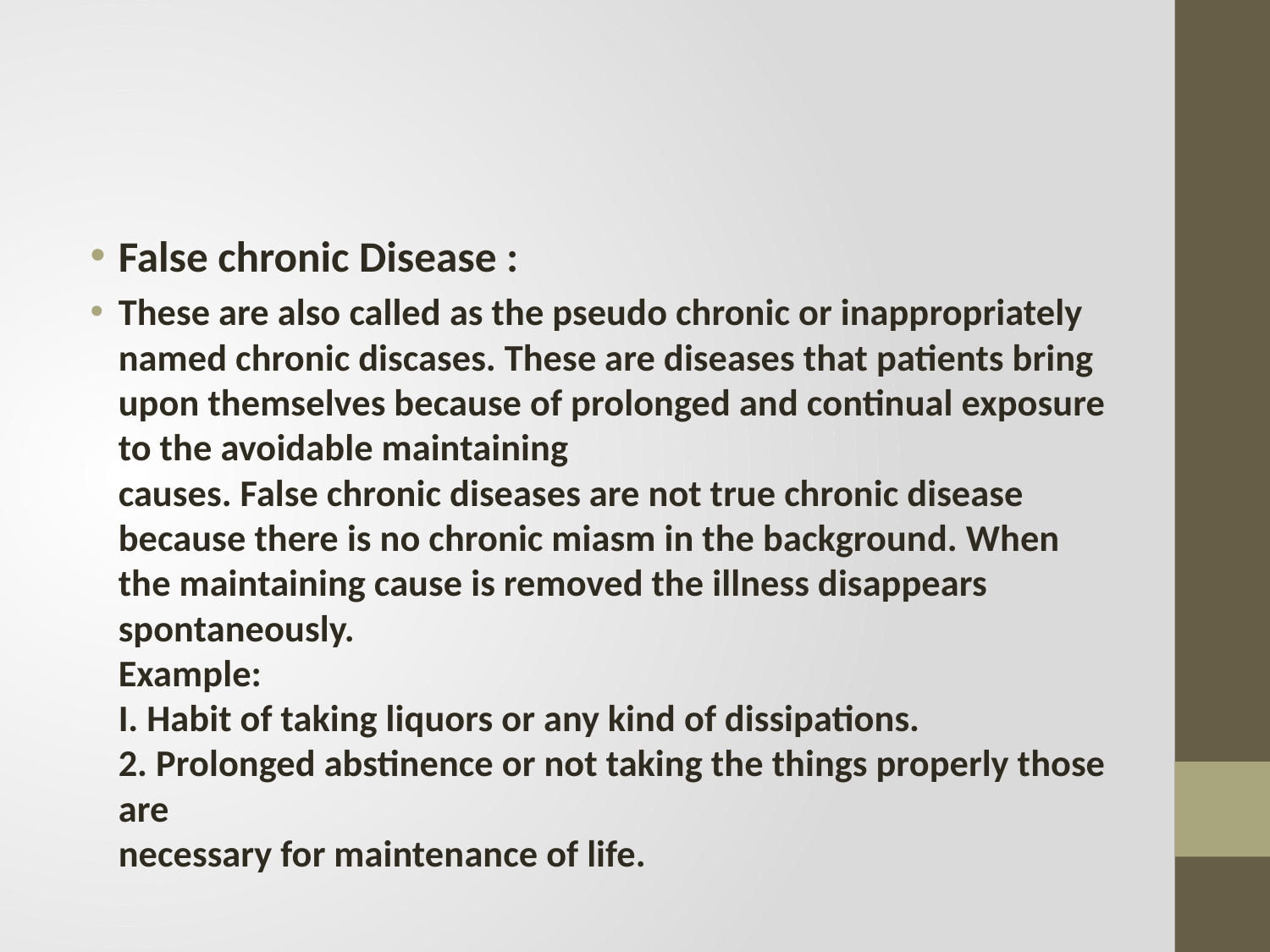

#
False chronic Disease :
These are also called as the pseudo chronic or inappropriately named chronic discases. These are diseases that patients bring upon themselves because of prolonged and continual exposure to the avoidable maintaining
causes. False chronic diseases are not true chronic disease because there is no chronic miasm in the background. When the maintaining cause is removed the illness disappears spontaneously.
Example:
I. Habit of taking liquors or any kind of dissipations.
2. Prolonged abstinence or not taking the things properly those are
necessary for maintenance of life.